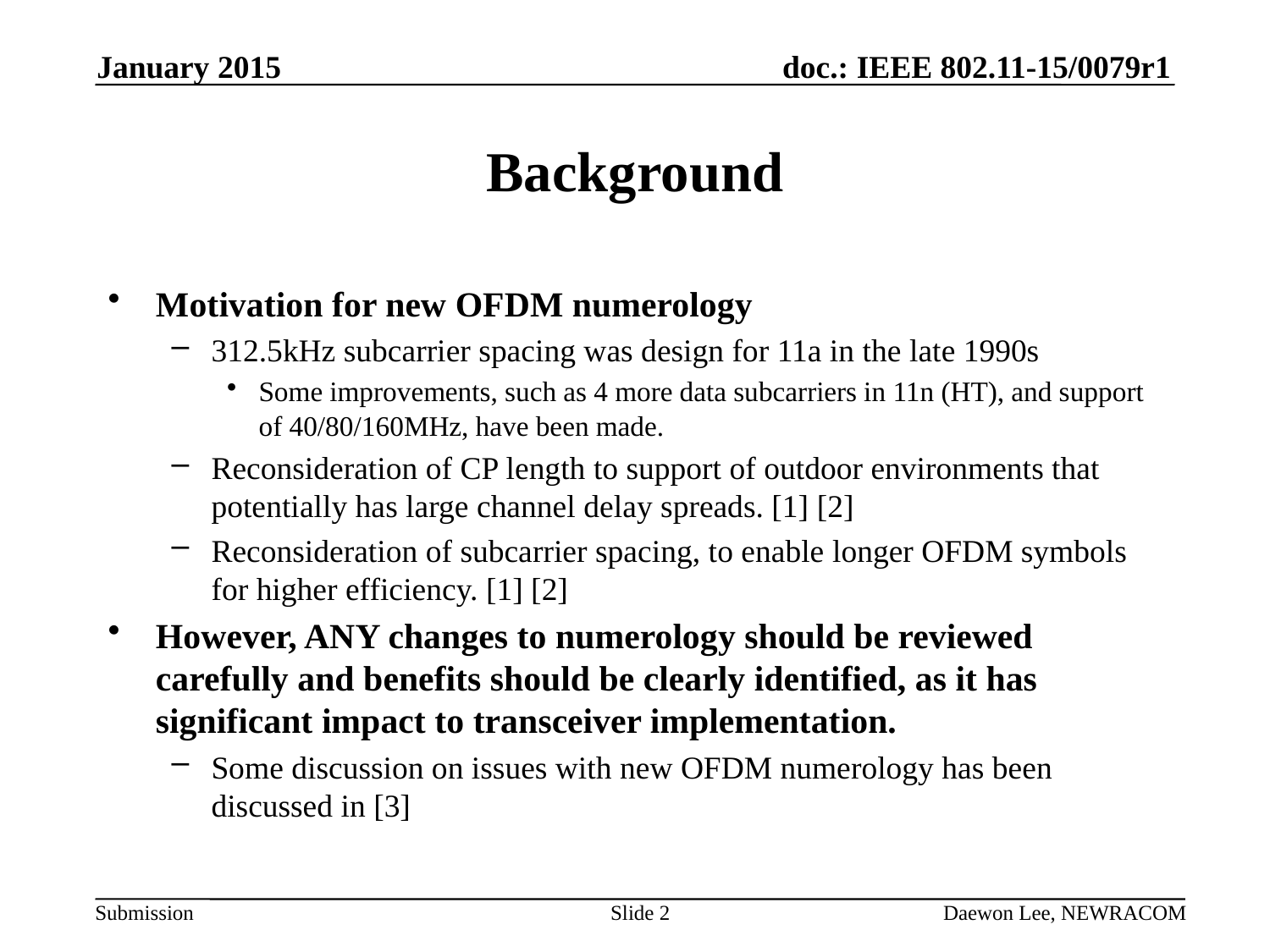

January 2015
# Background
Motivation for new OFDM numerology
312.5kHz subcarrier spacing was design for 11a in the late 1990s
Some improvements, such as 4 more data subcarriers in 11n (HT), and support of 40/80/160MHz, have been made.
Reconsideration of CP length to support of outdoor environments that potentially has large channel delay spreads. [1] [2]
Reconsideration of subcarrier spacing, to enable longer OFDM symbols for higher efficiency. [1] [2]
However, ANY changes to numerology should be reviewed carefully and benefits should be clearly identified, as it has significant impact to transceiver implementation.
Some discussion on issues with new OFDM numerology has been discussed in [3]

Slide 2
Daewon Lee, NEWRACOM